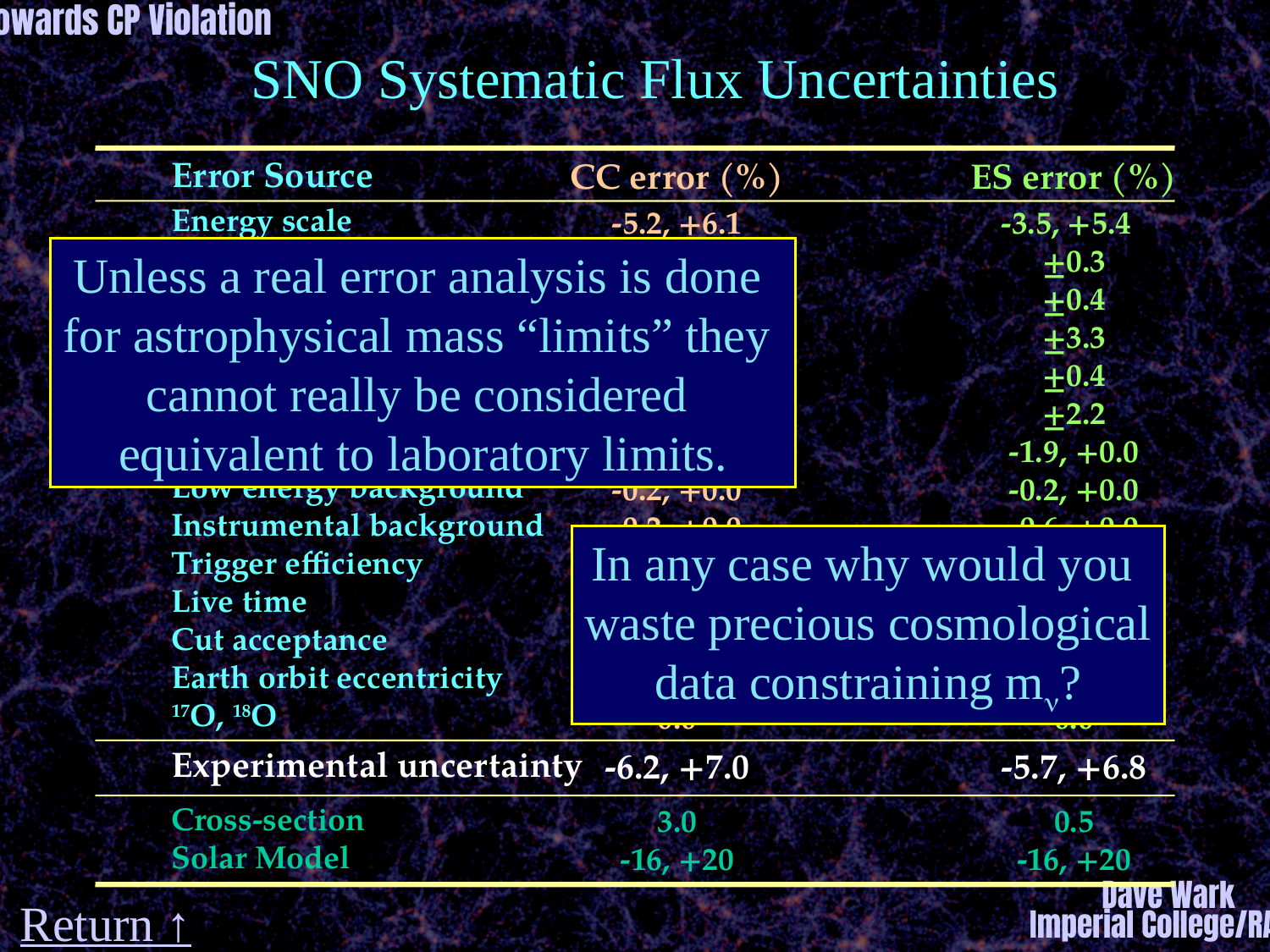

# SNO Systematic Flux Uncertainties
Error Source
Energy scale
Energy resolution
Non-linearity
Vertex shift
Vertex resolution
Angular resolution
High Energy γ’s
Low energy background
Instrumental background
Trigger efficiency
Live time
Cut acceptance
Earth orbit eccentricity
17O, 18O
Experimental uncertainty
Cross-section
Solar Model

CC error (%)
-5.2, +6.1
±0.5
±0.5
±3.1
±0.7
±0.5
-0.8, +0.0
-0.2, +0.0
-0.2, +0.0
0.0
±0.1
-0.6, +0.7
±0.2
0.0
-6.2, +7.0
3.0
-16, +20
       ES error (%)
      -3.5, +5.4
±0.3
±0.4
±3.3
±0.4
±2.2
-1.9, +0.0
-0.2, +0.0
-0.6, +0.0
0.0
±0.1
-0.6, +0.7
±0.2
0.0
-5.7, +6.8
0.5
-16, +20

Unless a real error analysis is done
for astrophysical mass “limits” they
cannot really be considered
equivalent to laboratory limits.
In any case why would you
waste precious cosmological
data constraining mν?

Return ↑